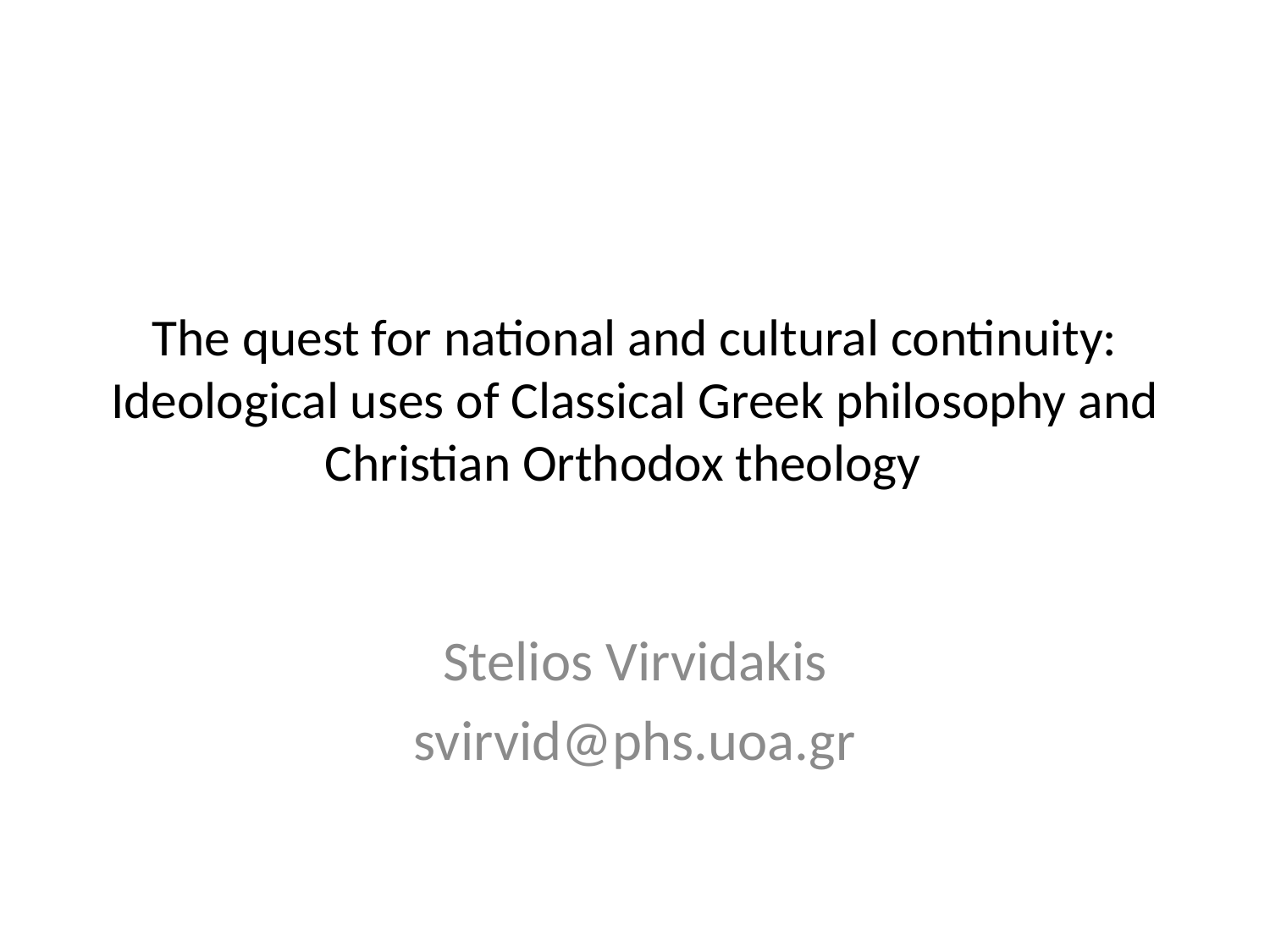

# The quest for national and cultural continuity: Ideological uses of Classical Greek philosophy and Christian Orthodox theology

Stelios Virvidakis
svirvid@phs.uoa.gr